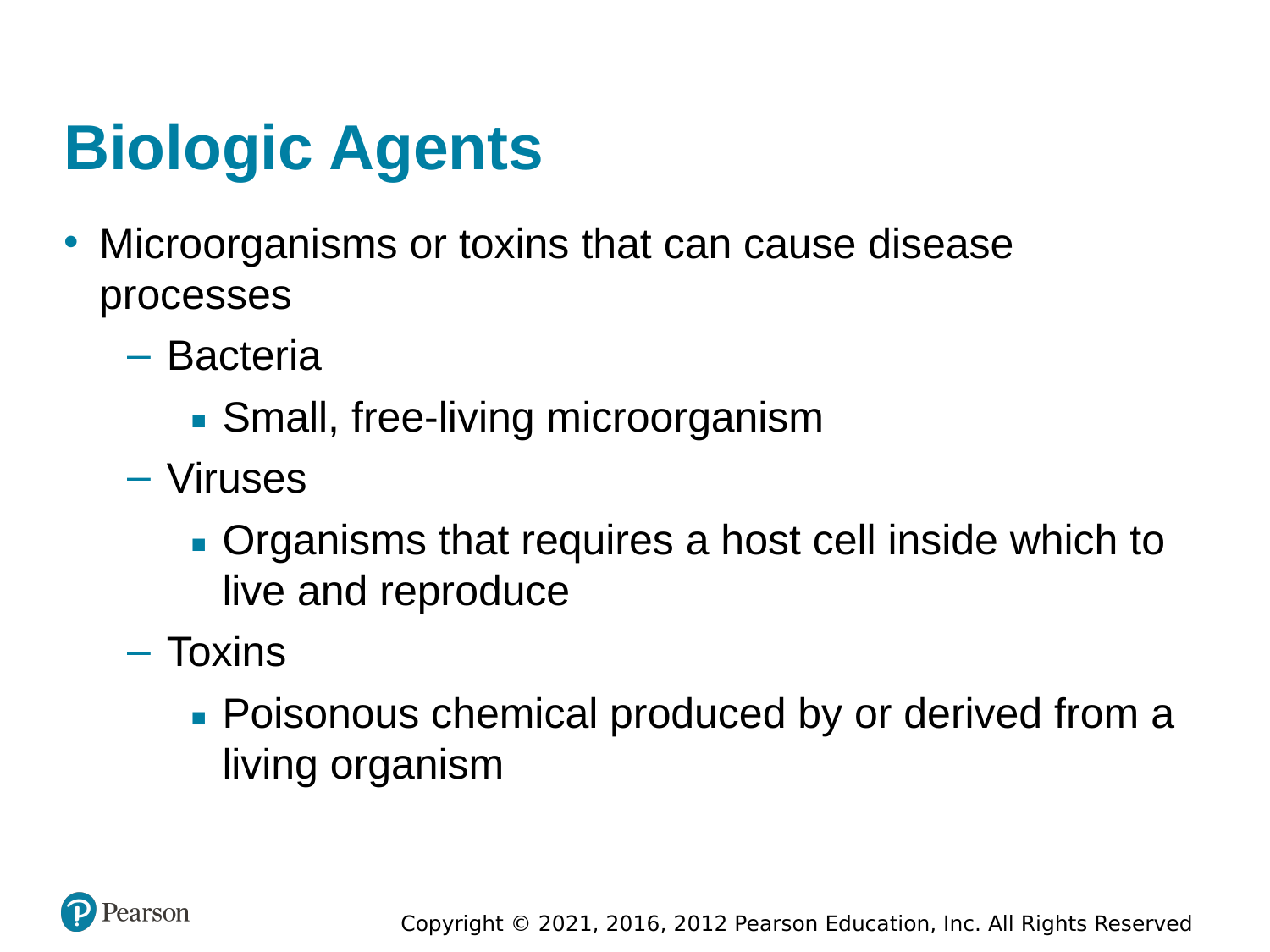

# Biologic Agents
Microorganisms or toxins that can cause disease processes
Bacteria
Small, free-living microorganism
Viruses
Organisms that requires a host cell inside which to live and reproduce
Toxins
Poisonous chemical produced by or derived from a living organism